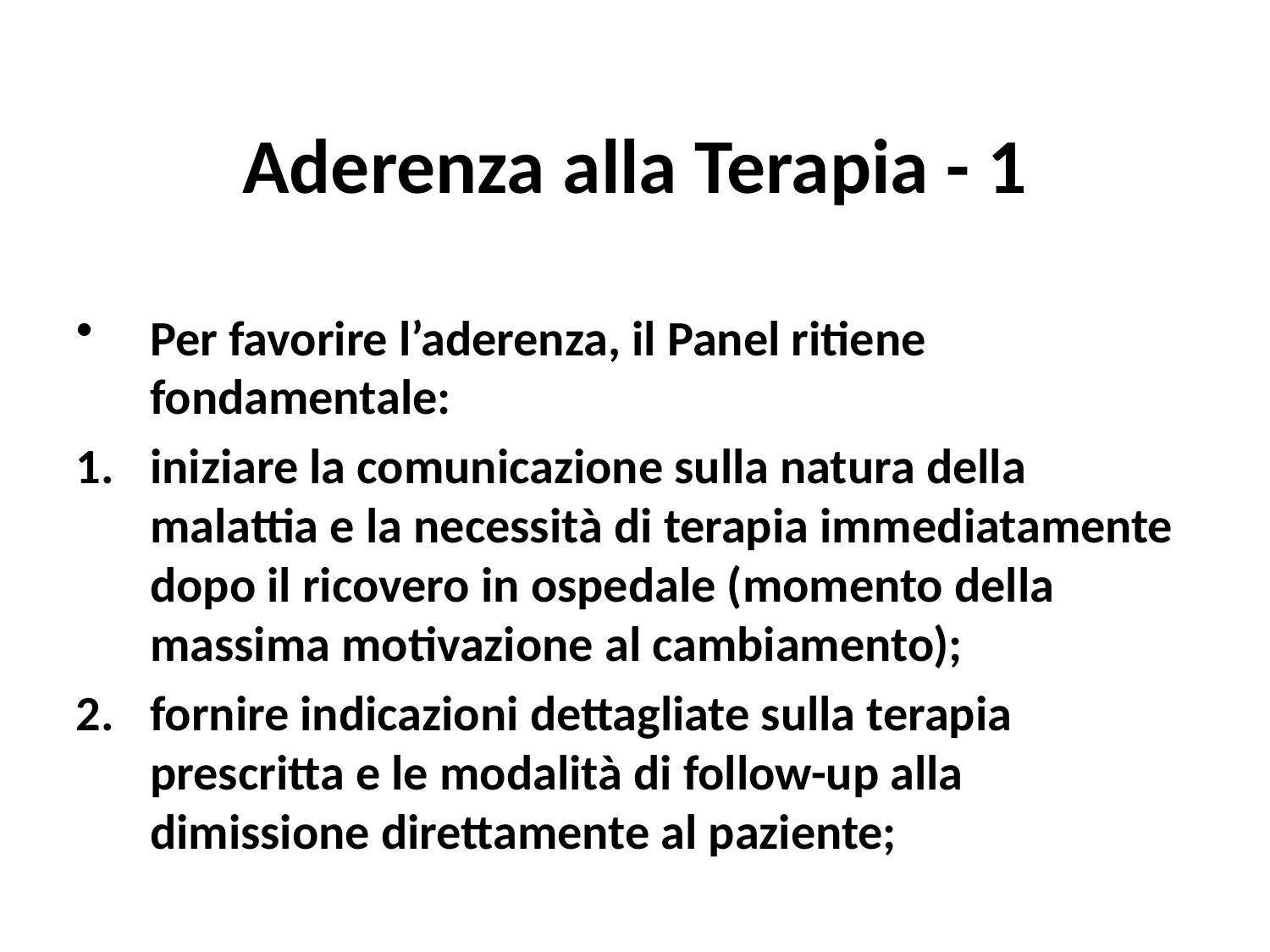

Aderenza alla Terapia - 1
Per favorire l’aderenza, il Panel ritiene fondamentale:
iniziare la comunicazione sulla natura della malattia e la necessità di terapia immediatamente dopo il ricovero in ospedale (momento della massima motivazione al cambiamento);
fornire indicazioni dettagliate sulla terapia prescritta e le modalità di follow-up alla dimissione direttamente al paziente;